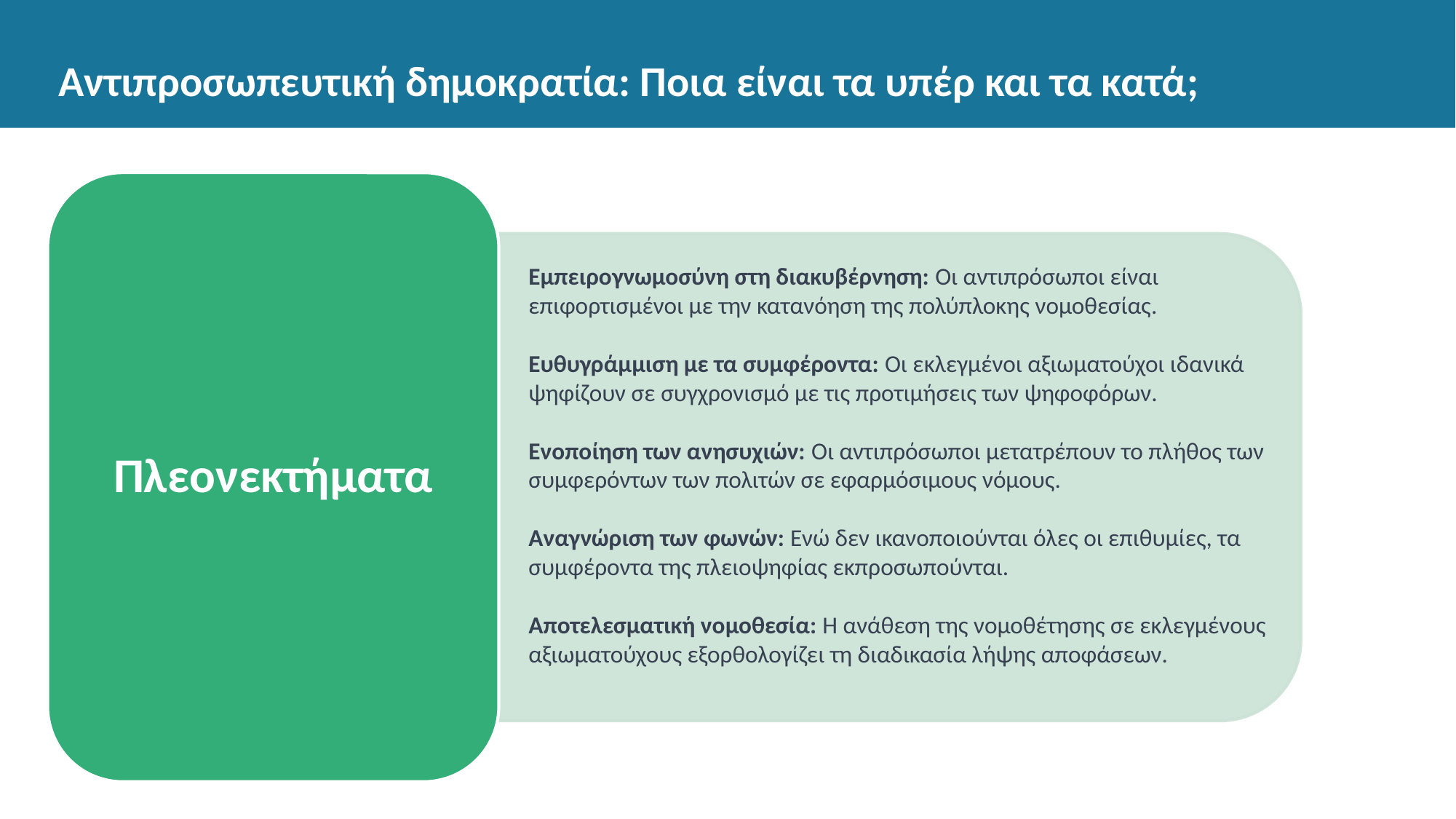

Αντιπροσωπευτική δημοκρατία: Ποια είναι τα υπέρ και τα κατά;

Πλεονεκτήματα
Εμπειρογνωμοσύνη στη διακυβέρνηση: Οι αντιπρόσωποι είναι επιφορτισμένοι με την κατανόηση της πολύπλοκης νομοθεσίας.

Ευθυγράμμιση με τα συμφέροντα: Οι εκλεγμένοι αξιωματούχοι ιδανικά ψηφίζουν σε συγχρονισμό με τις προτιμήσεις των ψηφοφόρων.

Ενοποίηση των ανησυχιών: Οι αντιπρόσωποι μετατρέπουν το πλήθος των συμφερόντων των πολιτών σε εφαρμόσιμους νόμους.

Αναγνώριση των φωνών: Ενώ δεν ικανοποιούνται όλες οι επιθυμίες, τα συμφέροντα της πλειοψηφίας εκπροσωπούνται.

Αποτελεσματική νομοθεσία: Η ανάθεση της νομοθέτησης σε εκλεγμένους αξιωματούχους εξορθολογίζει τη διαδικασία λήψης αποφάσεων.